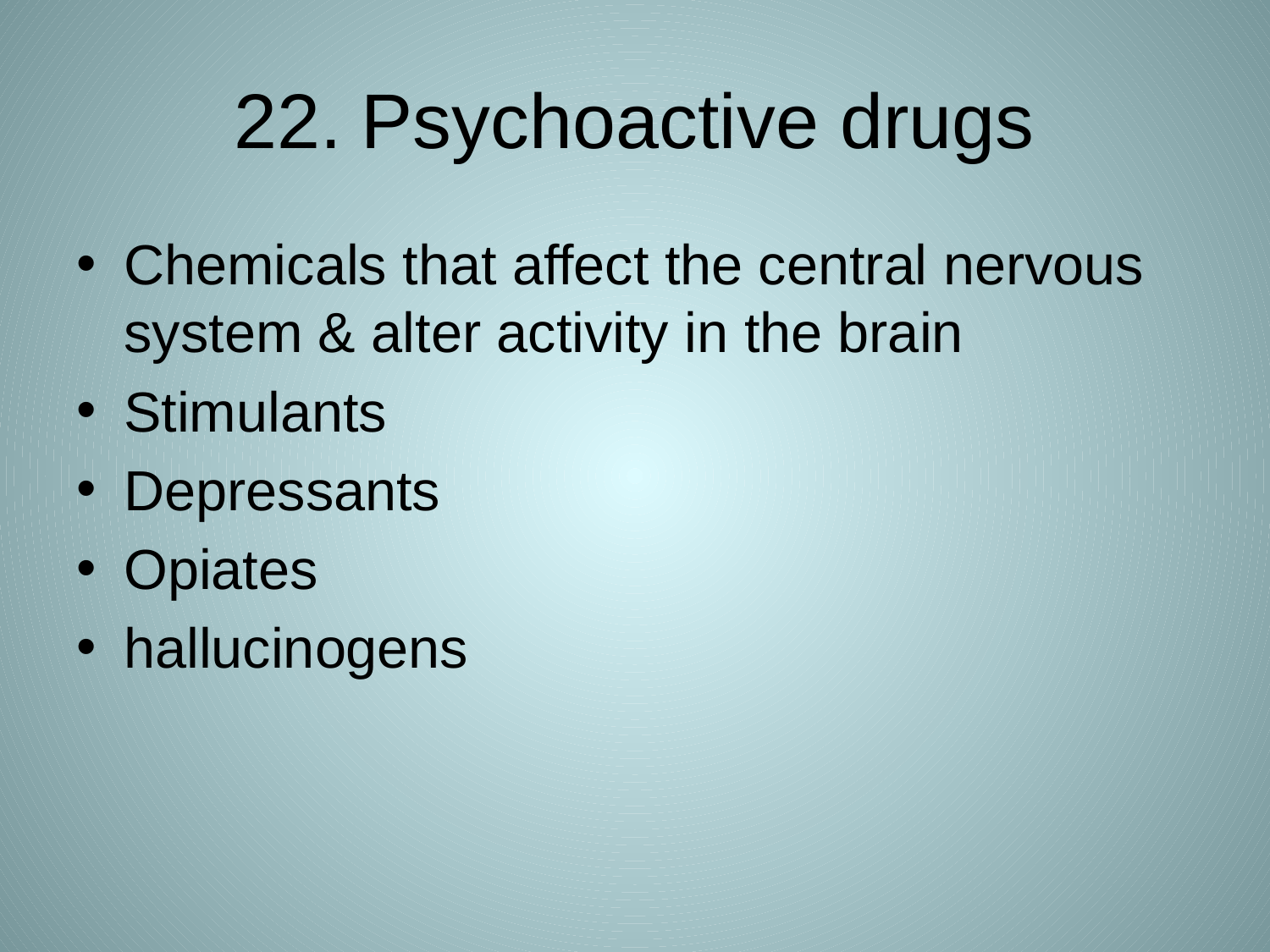

# 22.	Psychoactive drugs
Chemicals that affect the central nervous system & alter activity in the brain
Stimulants
Depressants
Opiates
hallucinogens